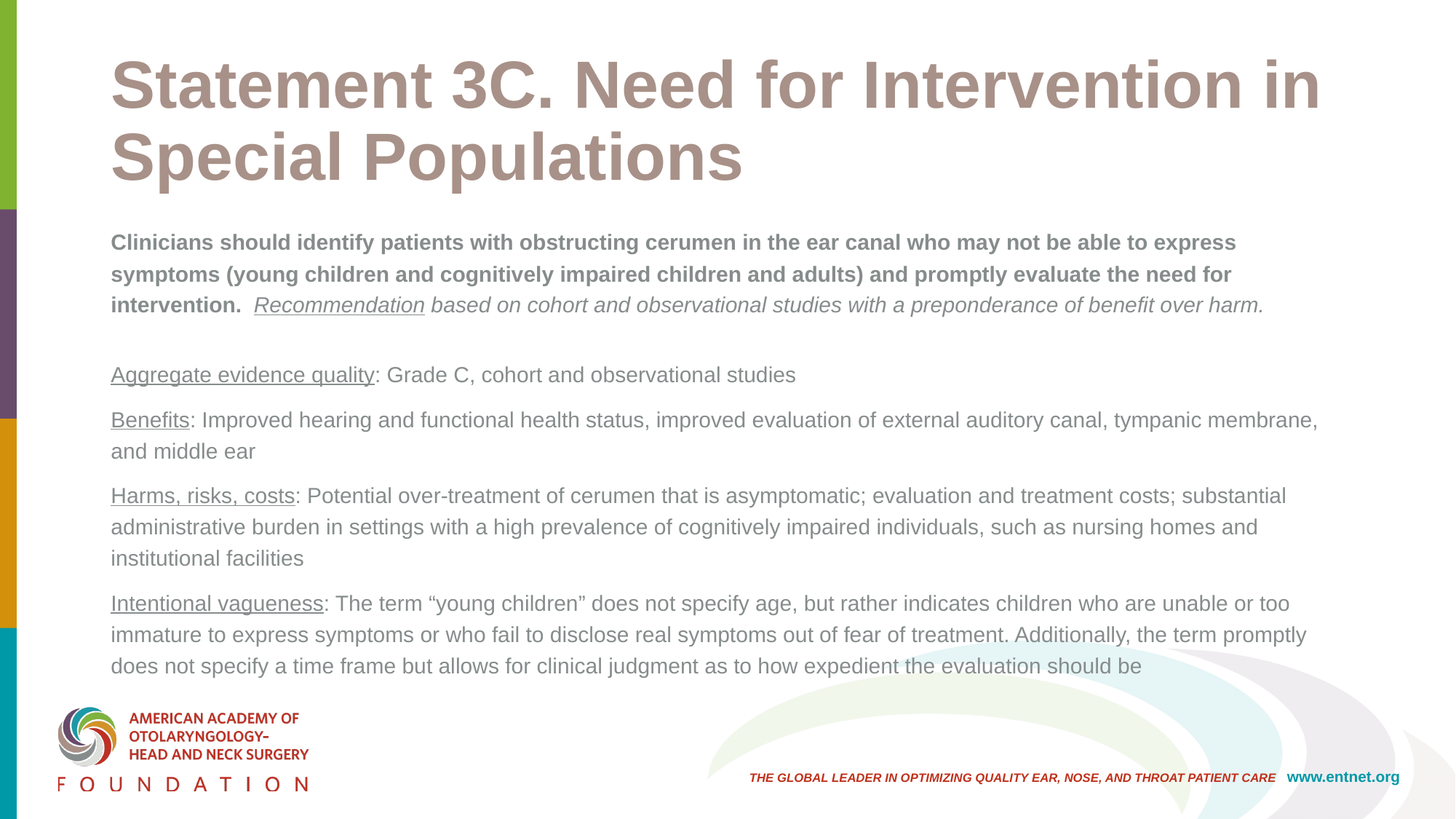

# Statement 3C. Need for Intervention in Special Populations
Clinicians should identify patients with obstructing cerumen in the ear canal who may not be able to express symptoms (young children and cognitively impaired children and adults) and promptly evaluate the need for intervention.  Recommendation based on cohort and observational studies with a preponderance of benefit over harm.
Aggregate evidence quality: Grade C, cohort and observational studies
Benefits: Improved hearing and functional health status, improved evaluation of external auditory canal, tympanic membrane, and middle ear
Harms, risks, costs: Potential over-treatment of cerumen that is asymptomatic; evaluation and treatment costs; substantial administrative burden in settings with a high prevalence of cognitively impaired individuals, such as nursing homes and institutional facilities
Intentional vagueness: The term “young children” does not specify age, but rather indicates children who are unable or too immature to express symptoms or who fail to disclose real symptoms out of fear of treatment. Additionally, the term promptly does not specify a time frame but allows for clinical judgment as to how expedient the evaluation should be